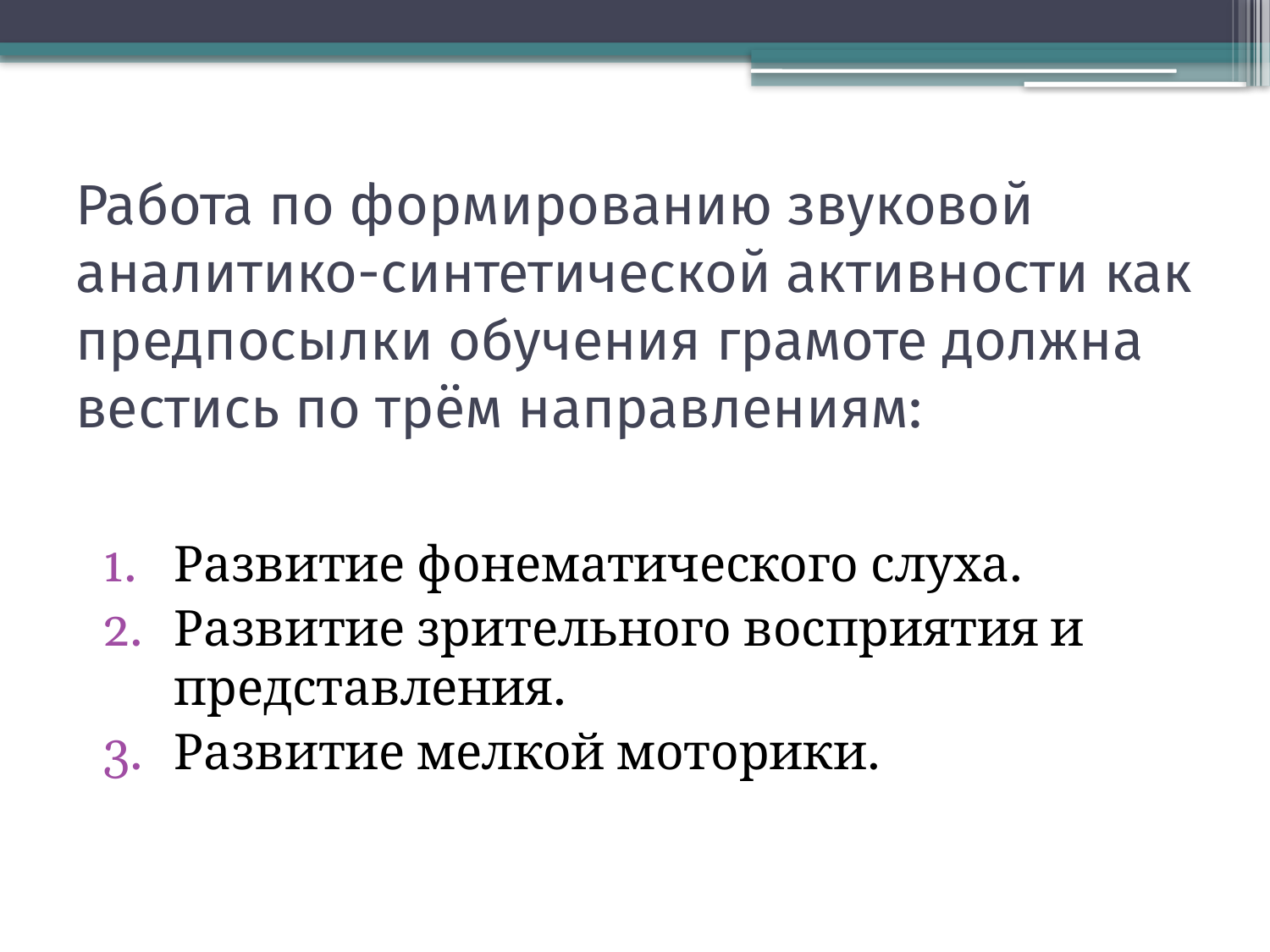

# Работа по формированию звуковой аналитико-синтетической активности как предпосылки обучения грамоте должна вестись по трём направлениям:
Развитие фонематического слуха.
Развитие зрительного восприятия и представления.
Развитие мелкой моторики.